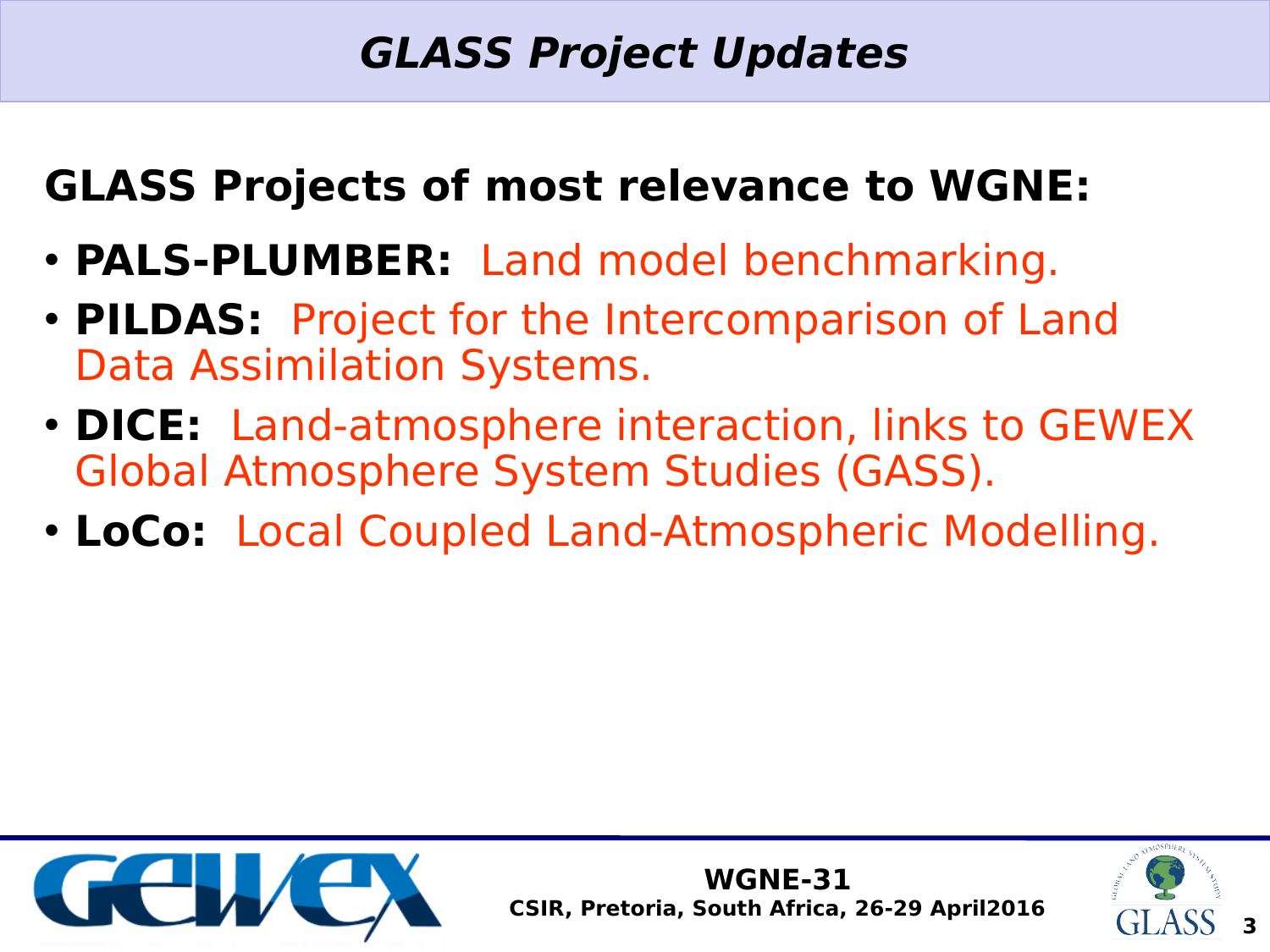

GLASS Project Updates

GLASS Projects of most relevance to WGNE:
PALS-PLUMBER:  Land model benchmarking.
PILDAS:  Project for the Intercomparison of Land Data Assimilation Systems.
DICE:  Land-atmosphere interaction, links to GEWEX Global Atmosphere System Studies (GASS).
LoCo:  Local Coupled Land-Atmospheric Modelling.
3